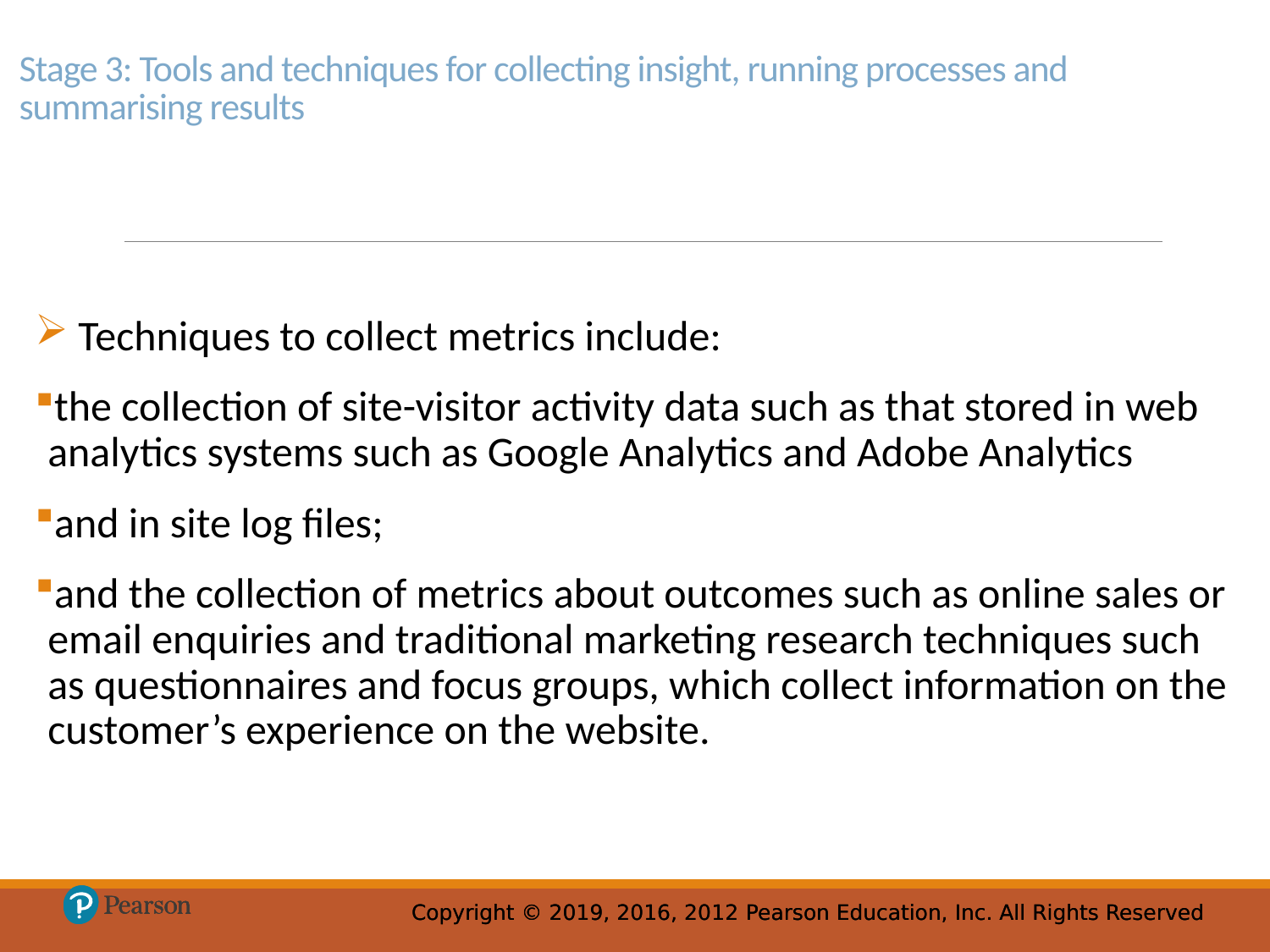

# Stage 3: Tools and techniques for collecting insight, running processes and summarising results
 Techniques to collect metrics include:
the collection of site-visitor activity data such as that stored in web analytics systems such as Google Analytics and Adobe Analytics
and in site log files;
and the collection of metrics about outcomes such as online sales or email enquiries and traditional marketing research techniques such as questionnaires and focus groups, which collect information on the customer’s experience on the website.